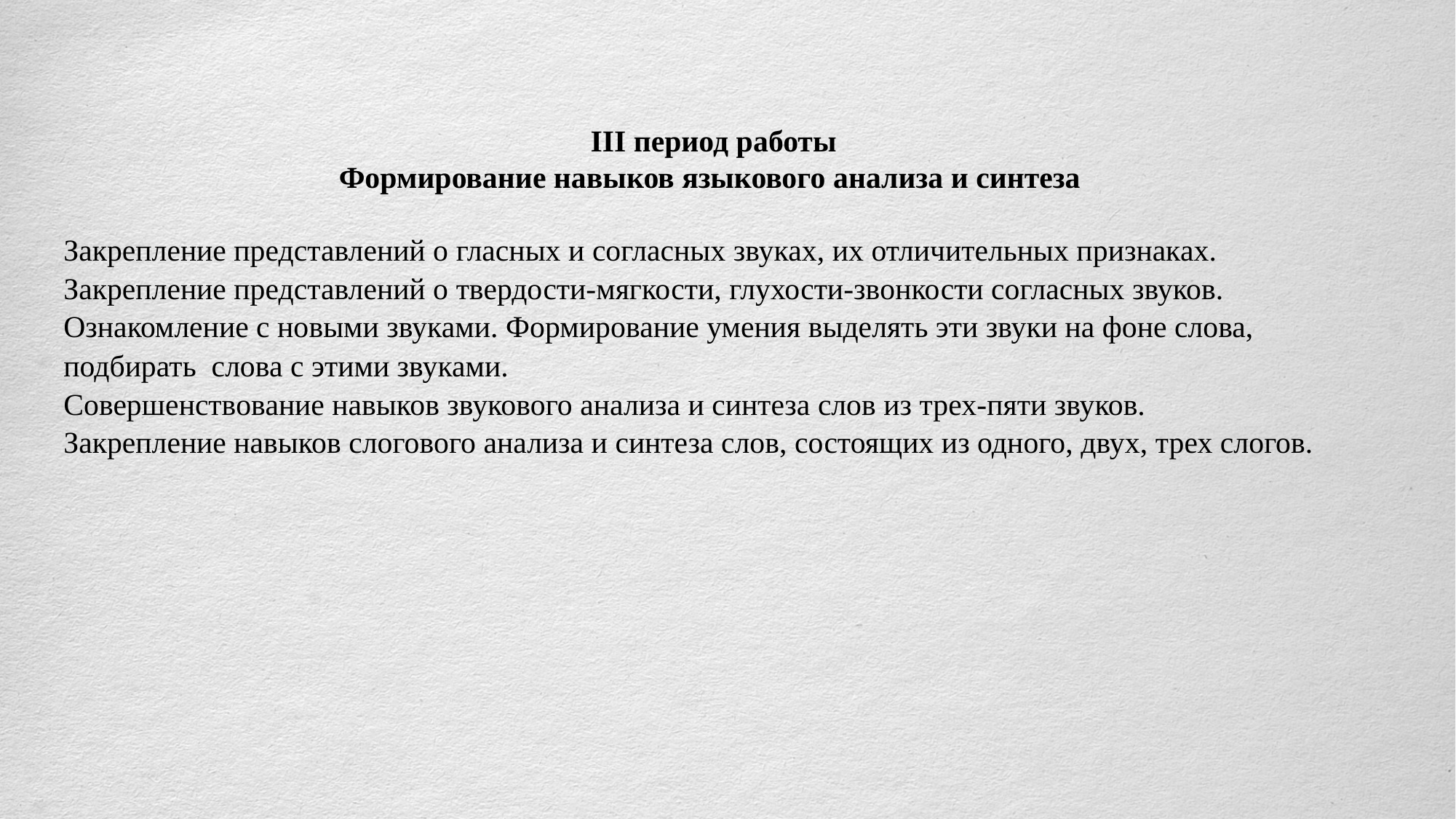

III период работы
Формирование навыков языкового анализа и синтеза

Закрепление представлений о гласных и согласных звуках, их отличительных признаках.
Закрепление представлений о твердости-мягкости, глухости-звонкости согласных звуков.
Ознакомление с новыми звуками. Формирование умения выделять эти звуки на фоне слова, подбирать  слова с этими звуками.
Совершенствование навыков звукового анализа и синтеза слов из трех-пяти звуков.
Закрепление навыков слогового анализа и синтеза слов, состоящих из одного, двух, трех слогов.